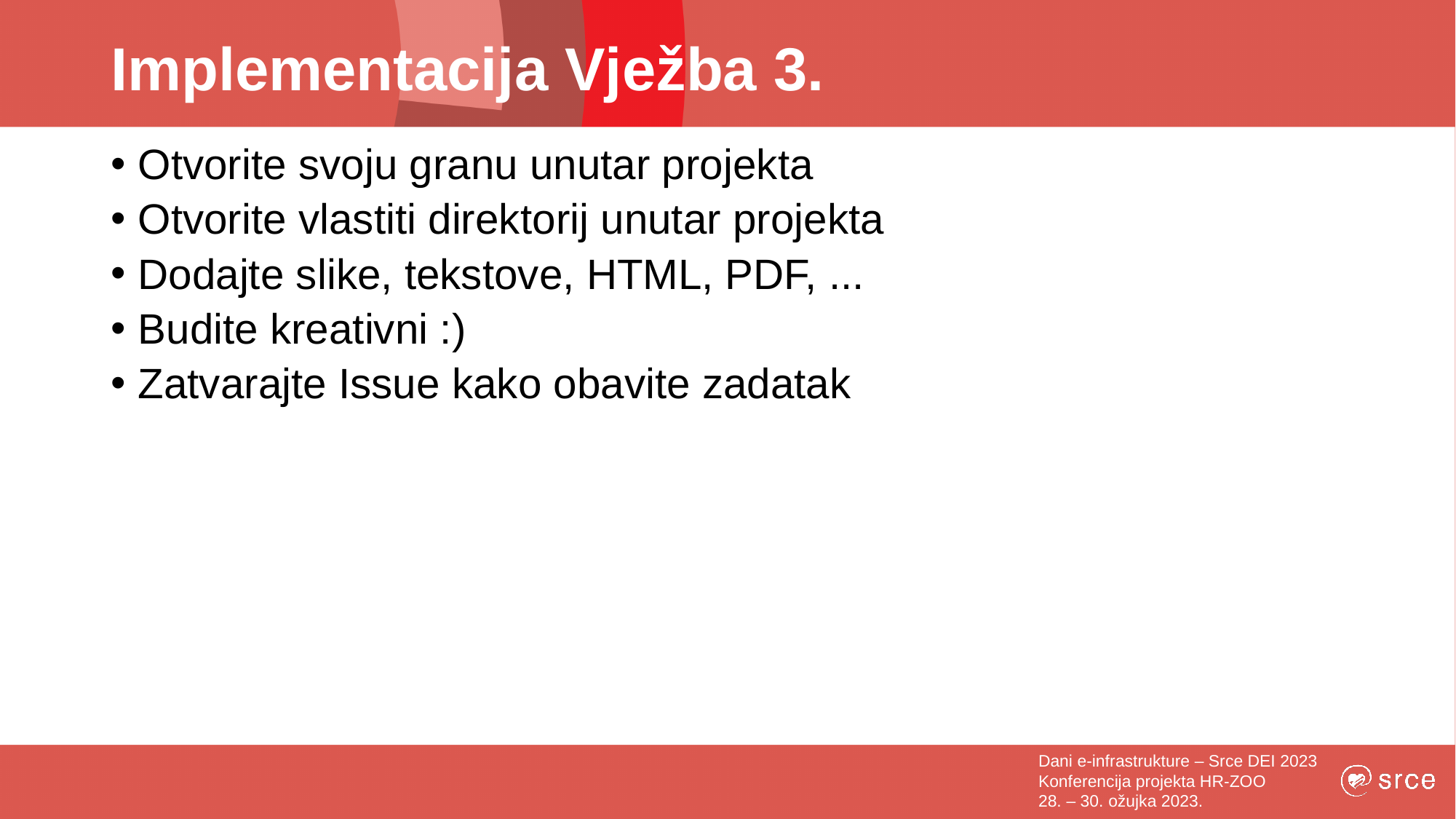

# Implementacija Vježba 3.
Otvorite svoju granu unutar projekta
Otvorite vlastiti direktorij unutar projekta
Dodajte slike, tekstove, HTML, PDF, ...
Budite kreativni :)
Zatvarajte Issue kako obavite zadatak